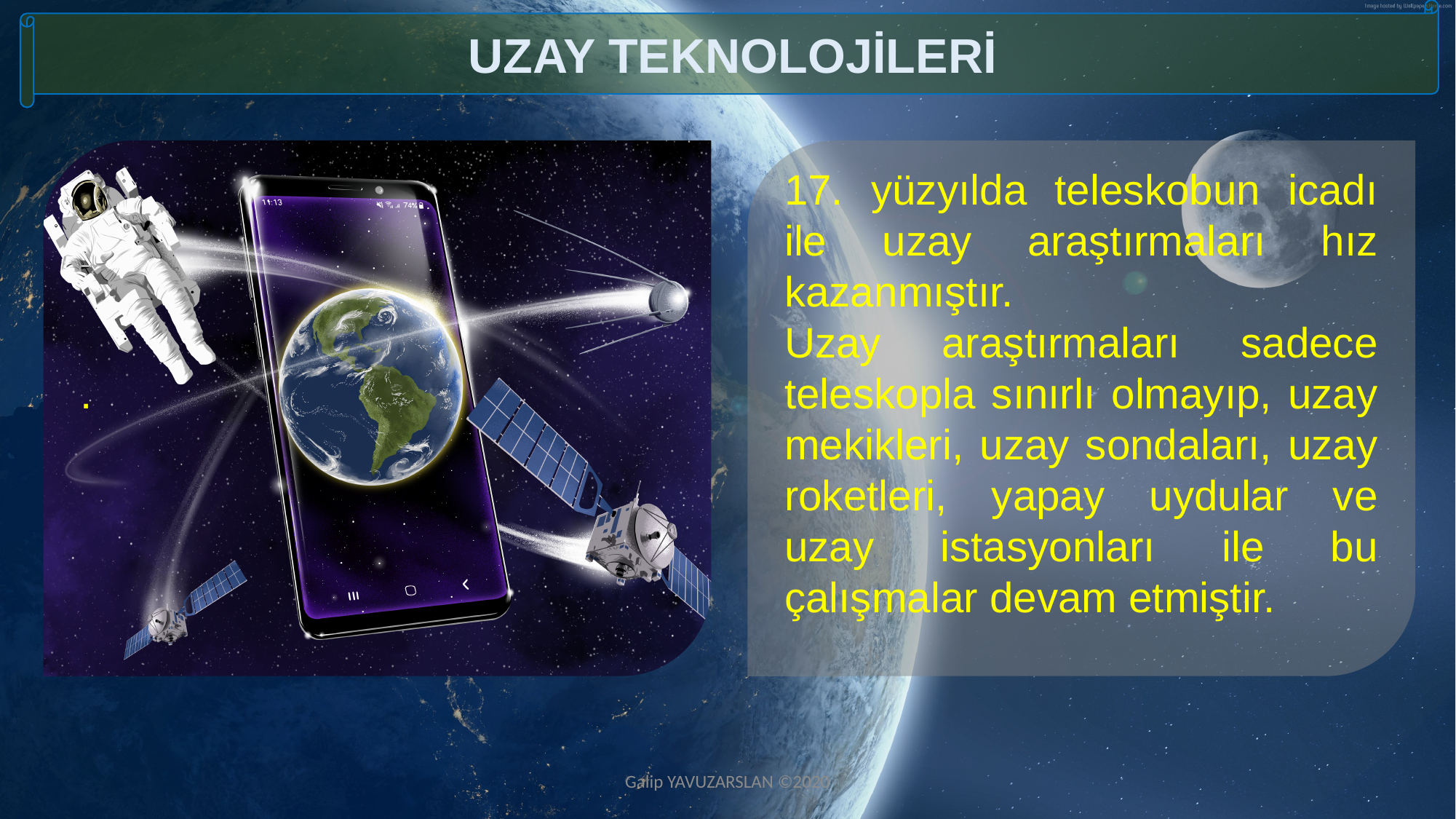

UZAY TEKNOLOJİLERİ
.

17. yüzyılda teleskobun icadı ile uzay araştırmaları hız kazanmıştır.
Uzay araştırmaları sadece teleskopla sınırlı olmayıp, uzay mekikleri, uzay sondaları, uzay roketleri, yapay uydular ve uzay istasyonları ile bu çalışmalar devam etmiştir.

Galip YAVUZARSLAN ©2020